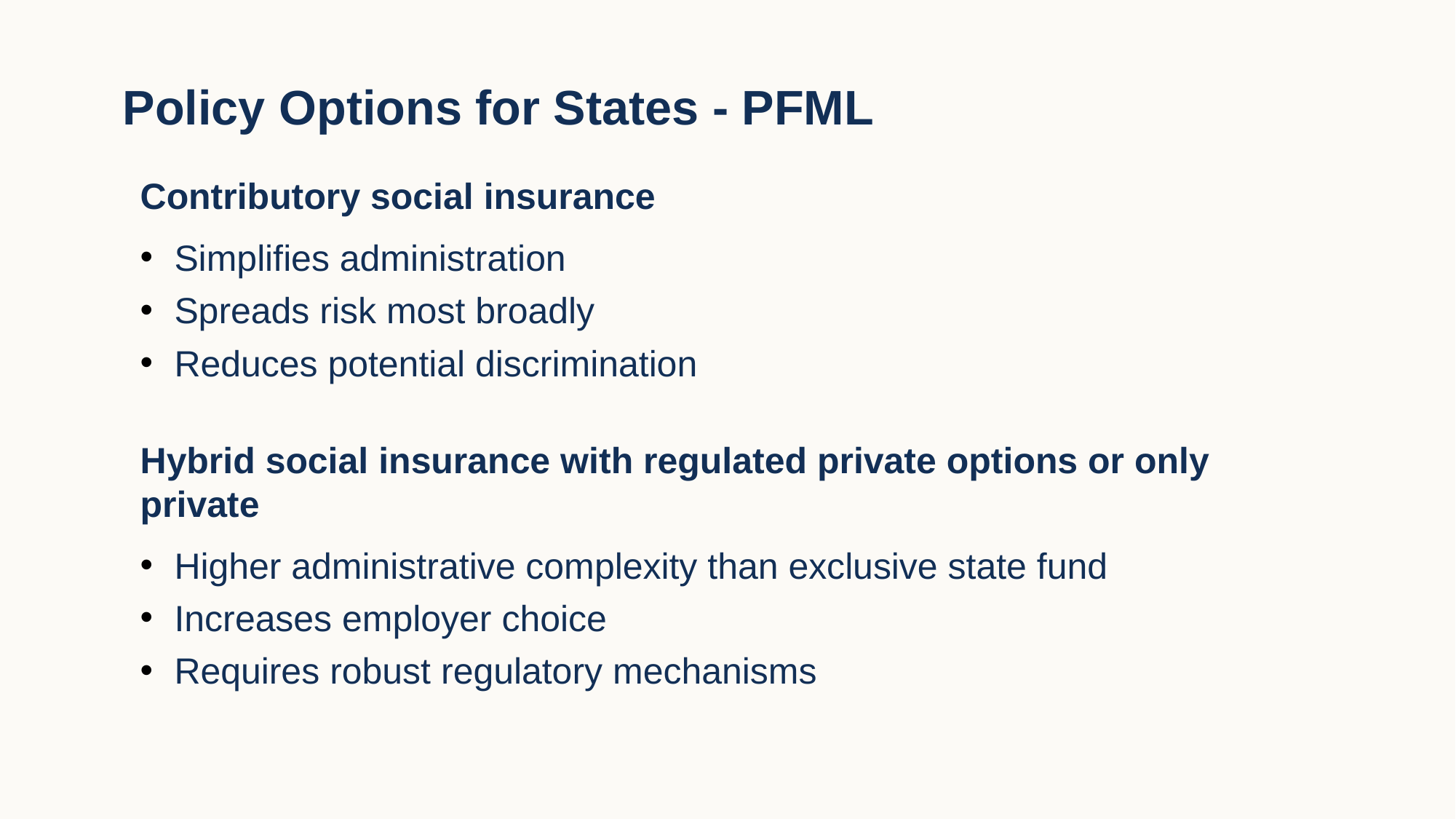

Policy Options for States - PFML

Contributory social insurance
Simplifies administration
Spreads risk most broadly
Reduces potential discrimination

Hybrid social insurance with regulated private options or only private
Higher administrative complexity than exclusive state fund
Increases employer choice
Requires robust regulatory mechanisms